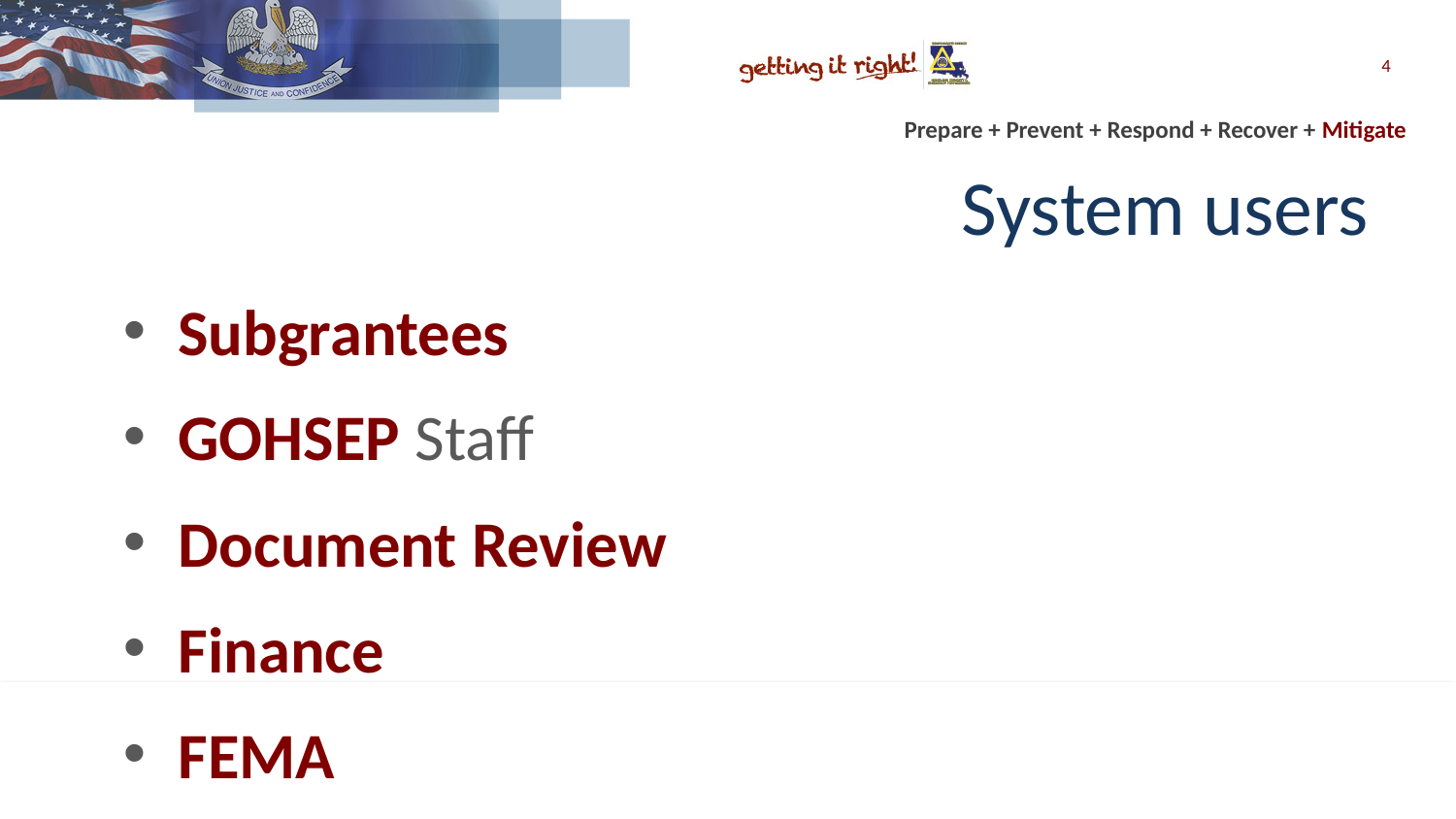

4
# System users
Subgrantees
GOHSEP Staff
Document Review
Finance
FEMA